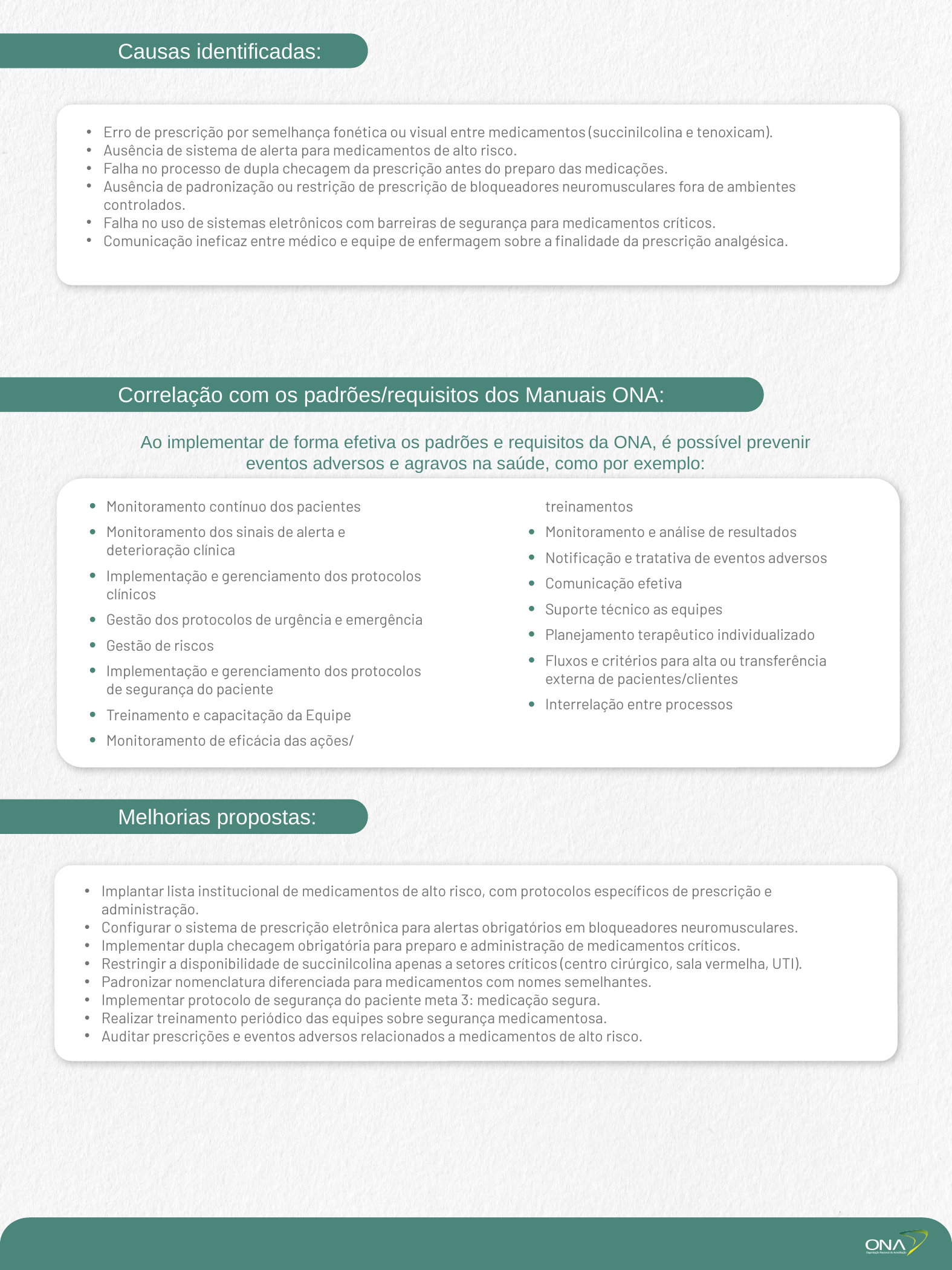

Causas identificadas:

Erro de prescrição por semelhança fonética ou visual entre medicamentos (succinilcolina e tenoxicam).
Ausência de sistema de alerta para medicamentos de alto risco.
Falha no processo de dupla checagem da prescrição antes do preparo das medicações.
Ausência de padronização ou restrição de prescrição de bloqueadores neuromusculares fora de ambientes controlados.
Falha no uso de sistemas eletrônicos com barreiras de segurança para medicamentos críticos.
Comunicação ineficaz entre médico e equipe de enfermagem sobre a finalidade da prescrição analgésica.

Correlação com os padrões/requisitos dos Manuais ONA:

Ao implementar de forma efetiva os padrões e requisitos da ONA, é possível prevenir eventos adversos e agravos na saúde, como por exemplo:
Monitoramento contínuo dos pacientes
Monitoramento dos sinais de alerta e deterioração clínica
Implementação e gerenciamento dos protocolos clínicos
Gestão dos protocolos de urgência e emergência
Gestão de riscos
Implementação e gerenciamento dos protocolos de segurança do paciente
Treinamento e capacitação da Equipe
Monitoramento de eficácia das ações/ treinamentos
Monitoramento e análise de resultados
Notificação e tratativa de eventos adversos
Comunicação efetiva
Suporte técnico as equipes
Planejamento terapêutico individualizado
Fluxos e critérios para alta ou transferência externa de pacientes/clientes
Interrelação entre processos
Melhorias propostas:

Implantar lista institucional de medicamentos de alto risco, com protocolos específicos de prescrição e administração.
Configurar o sistema de prescrição eletrônica para alertas obrigatórios em bloqueadores neuromusculares.
Implementar dupla checagem obrigatória para preparo e administração de medicamentos críticos.
Restringir a disponibilidade de succinilcolina apenas a setores críticos (centro cirúrgico, sala vermelha, UTI).
Padronizar nomenclatura diferenciada para medicamentos com nomes semelhantes.
Implementar protocolo de segurança do paciente meta 3: medicação segura.
Realizar treinamento periódico das equipes sobre segurança medicamentosa.
Auditar prescrições e eventos adversos relacionados a medicamentos de alto risco.